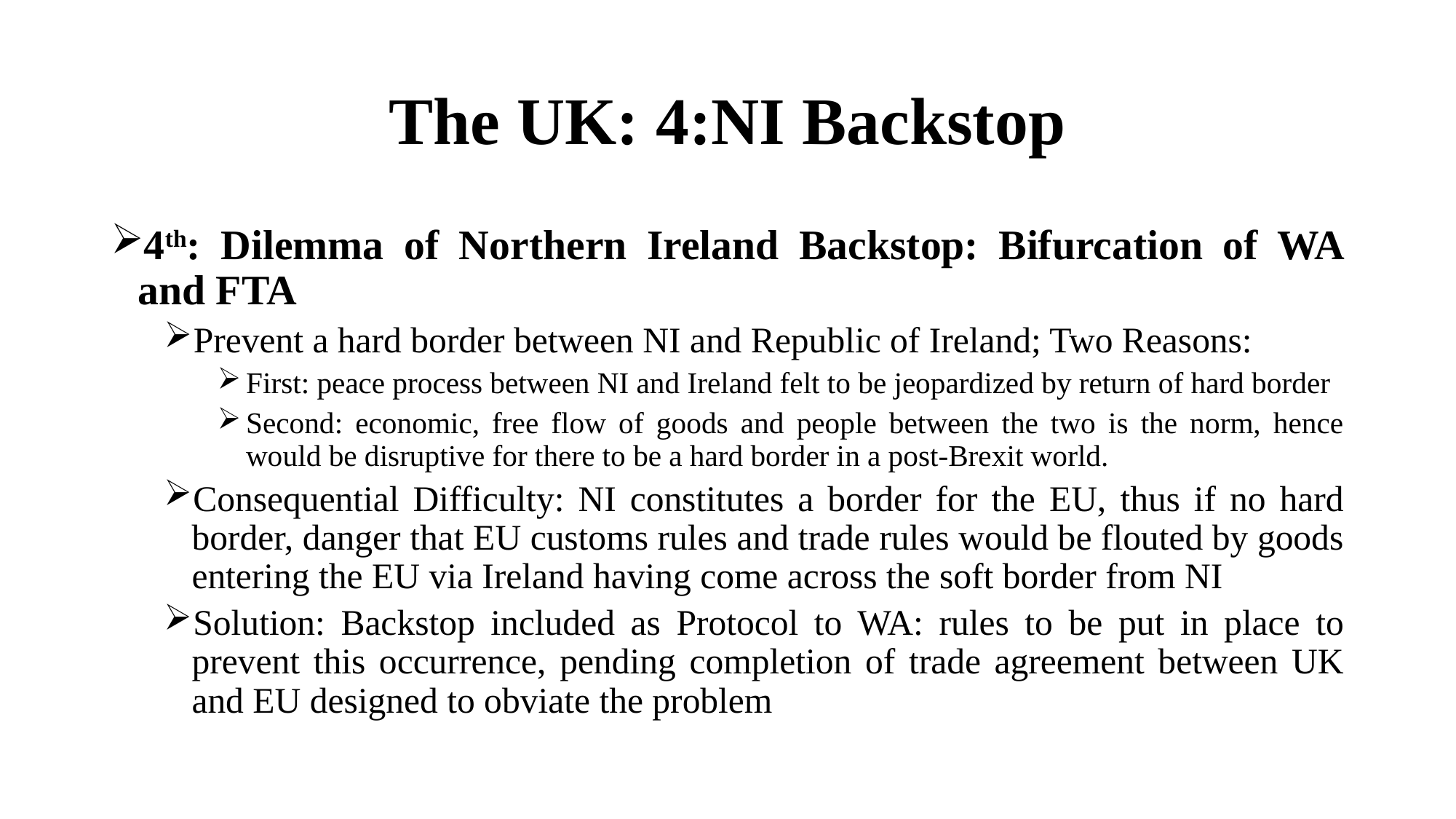

# The UK: 4:NI Backstop
4th: Dilemma of Northern Ireland Backstop: Bifurcation of WA and FTA
Prevent a hard border between NI and Republic of Ireland; Two Reasons:
First: peace process between NI and Ireland felt to be jeopardized by return of hard border
Second: economic, free flow of goods and people between the two is the norm, hence would be disruptive for there to be a hard border in a post-Brexit world.
Consequential Difficulty: NI constitutes a border for the EU, thus if no hard border, danger that EU customs rules and trade rules would be flouted by goods entering the EU via Ireland having come across the soft border from NI
Solution: Backstop included as Protocol to WA: rules to be put in place to prevent this occurrence, pending completion of trade agreement between UK and EU designed to obviate the problem